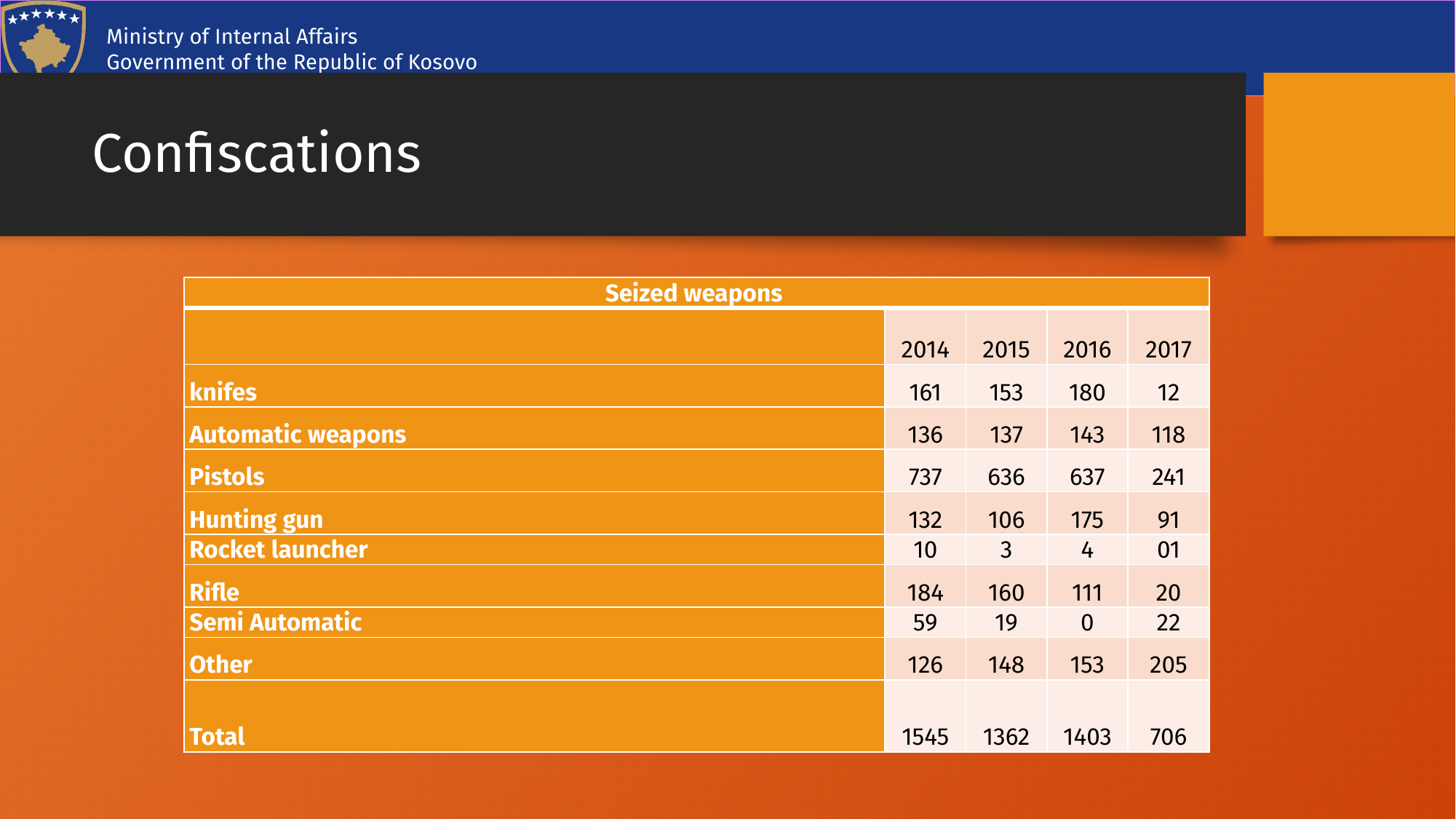

# Confiscations
| Seized weapons |  |  |  |  |
| --- | --- | --- | --- | --- |
|  | 2014 | 2015 | 2016 | 2017 |
| knifes | 161 | 153 | 180 | 12 |
| Automatic weapons | 136 | 137 | 143 | 118 |
| Pistols | 737 | 636 | 637 | 241 |
| Hunting gun | 132 | 106 | 175 | 91 |
| Rocket launcher | 10 | 3 | 4 | 01 |
| Rifle | 184 | 160 | 111 | 20 |
| Semi Automatic | 59 | 19 | 0 | 22 |
| Other | 126 | 148 | 153 | 205 |
| Total | 1545 | 1362 | 1403 | 706 |